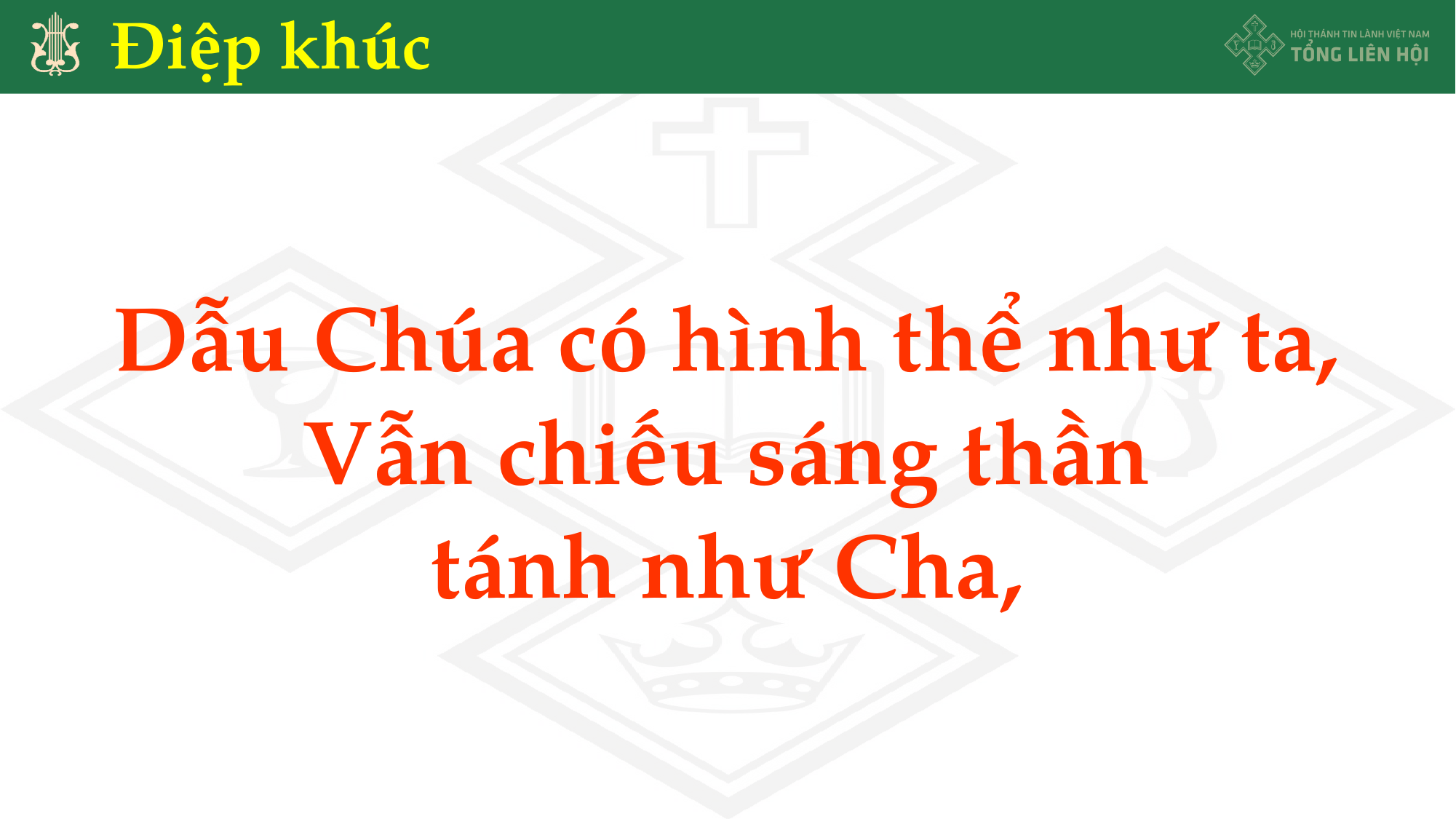

# Điệp khúc
Dẫu Chúa có hình thể như ta,
Vẫn chiếu sáng thần
tánh như Cha,